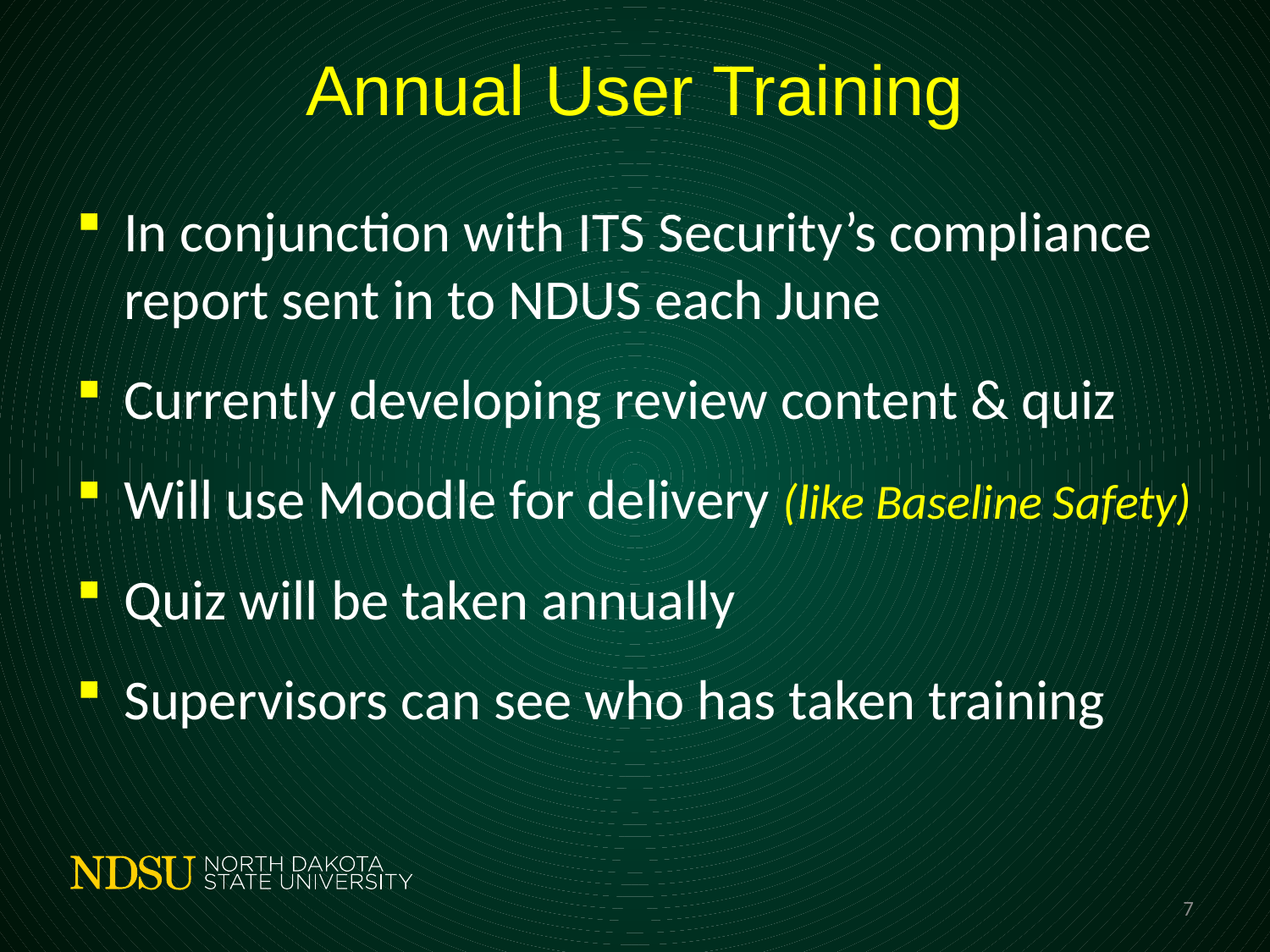

# Annual User Training
In conjunction with ITS Security’s compliance report sent in to NDUS each June
Currently developing review content & quiz
Will use Moodle for delivery (like Baseline Safety)
Quiz will be taken annually
Supervisors can see who has taken training
7